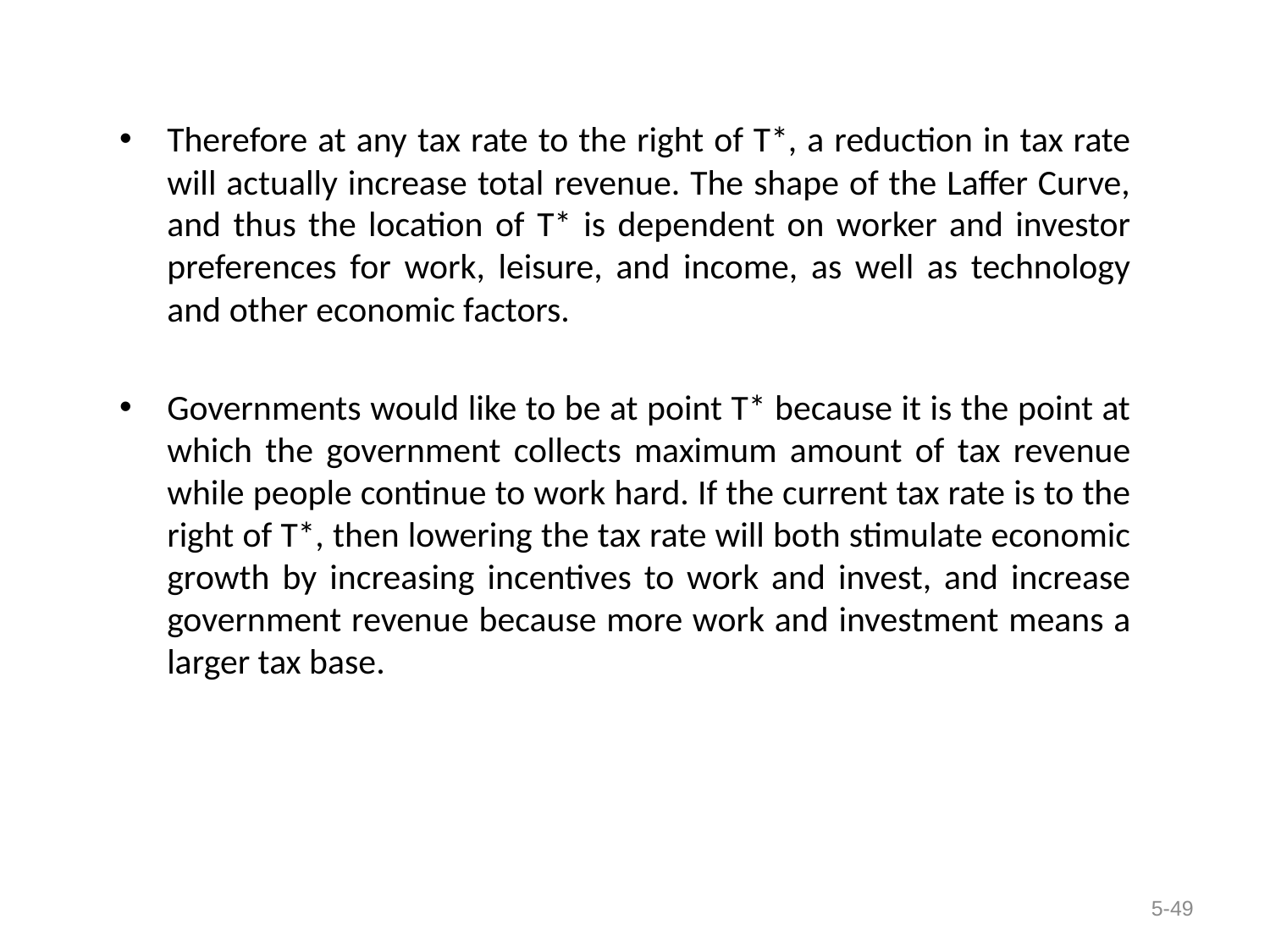

Therefore at any tax rate to the right of T*, a reduction in tax rate will actually increase total revenue. The shape of the Laffer Curve, and thus the location of T* is dependent on worker and investor preferences for work, leisure, and income, as well as technology and other economic factors.

Governments would like to be at point T* because it is the point at which the government collects maximum amount of tax revenue while people continue to work hard. If the current tax rate is to the right of T*, then lowering the tax rate will both stimulate economic growth by increasing incentives to work and invest, and increase government revenue because more work and investment means a larger tax base.
5-49